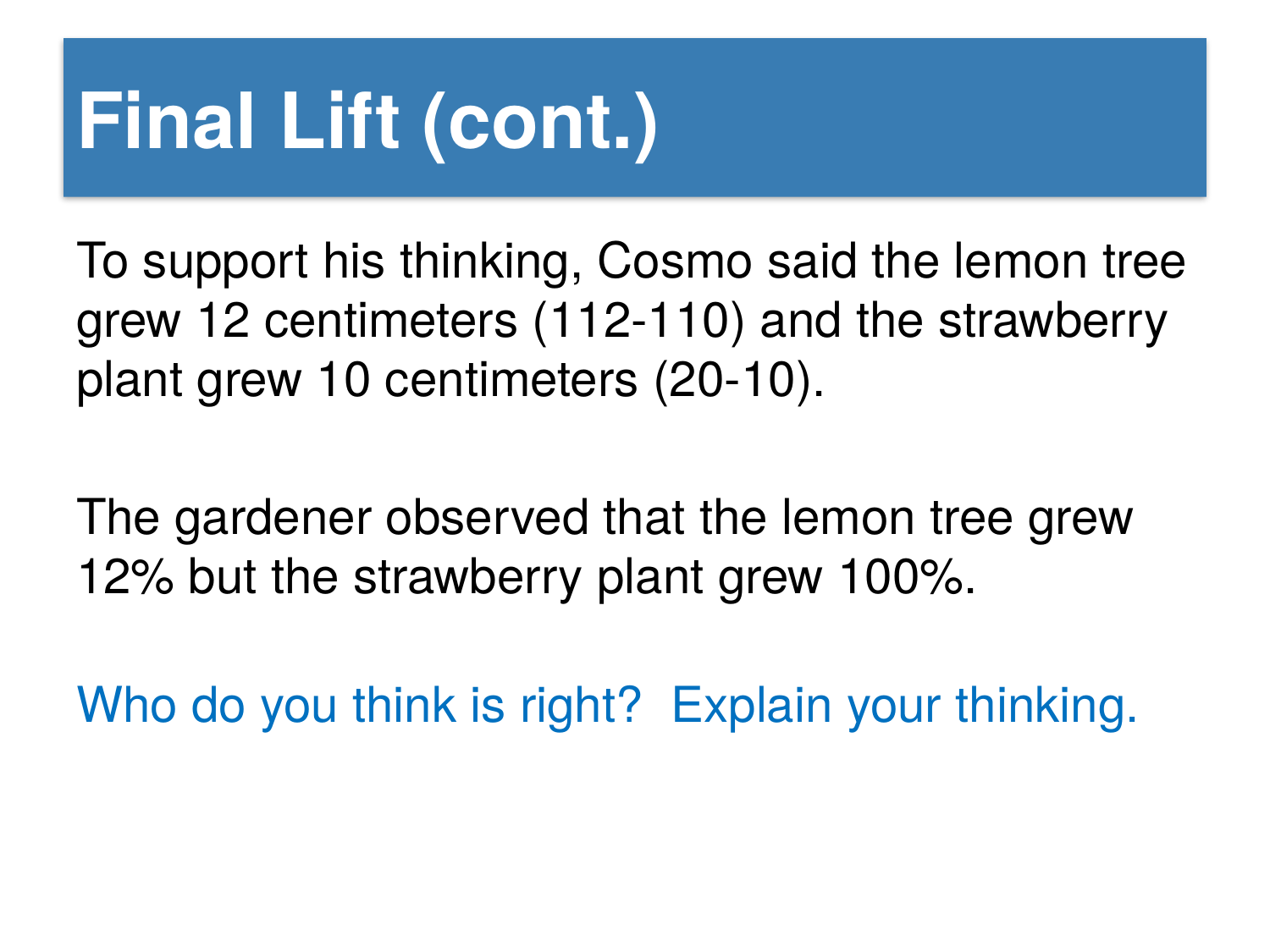

# Final Lift (cont.)
To support his thinking, Cosmo said the lemon tree grew 12 centimeters (112-110) and the strawberry plant grew 10 centimeters (20-10).

The gardener observed that the lemon tree grew 12% but the strawberry plant grew 100%.
Who do you think is right?  Explain your thinking.